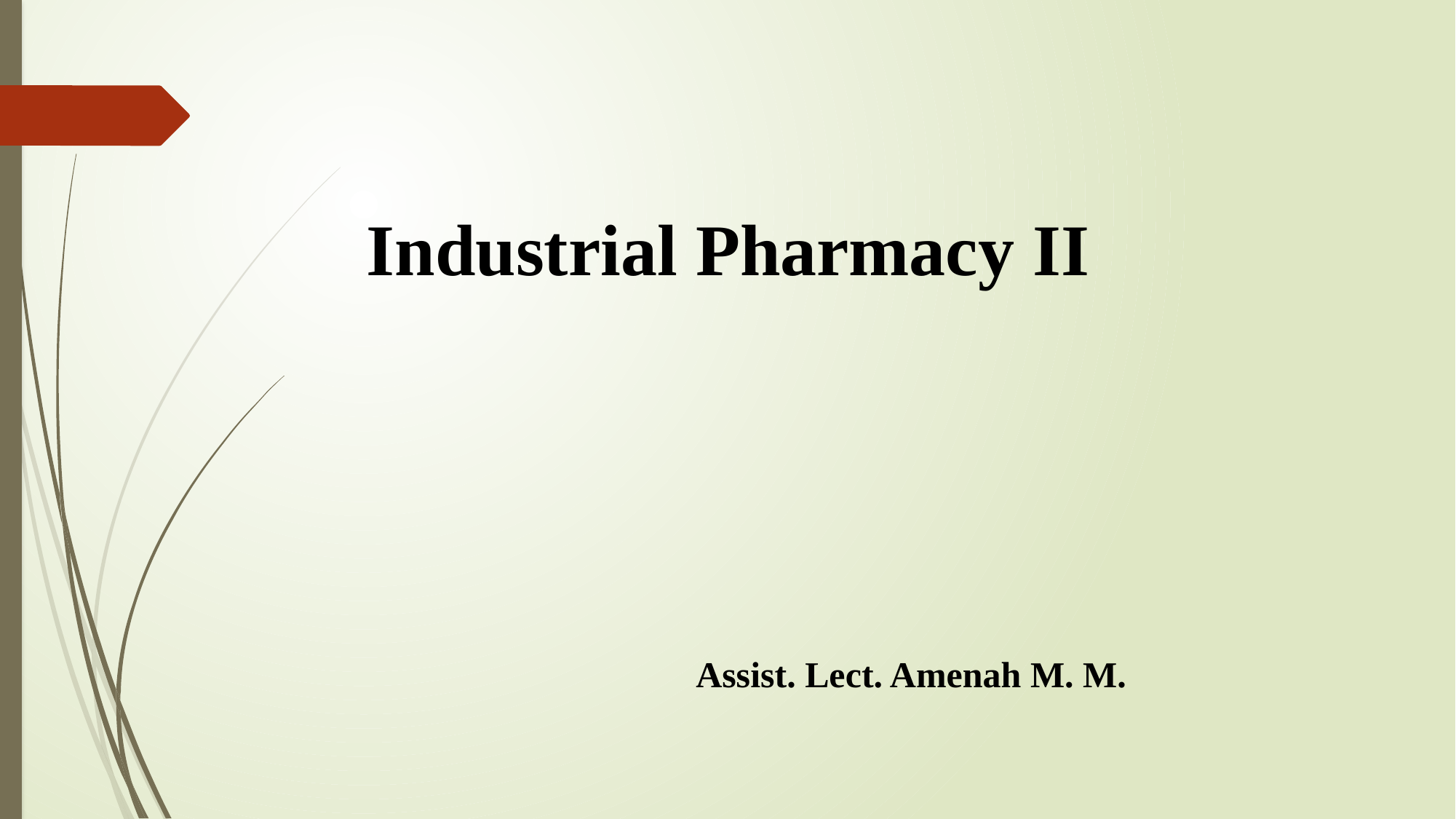

Industrial Pharmacy II
                              Assist. Lect. Amenah M. M.